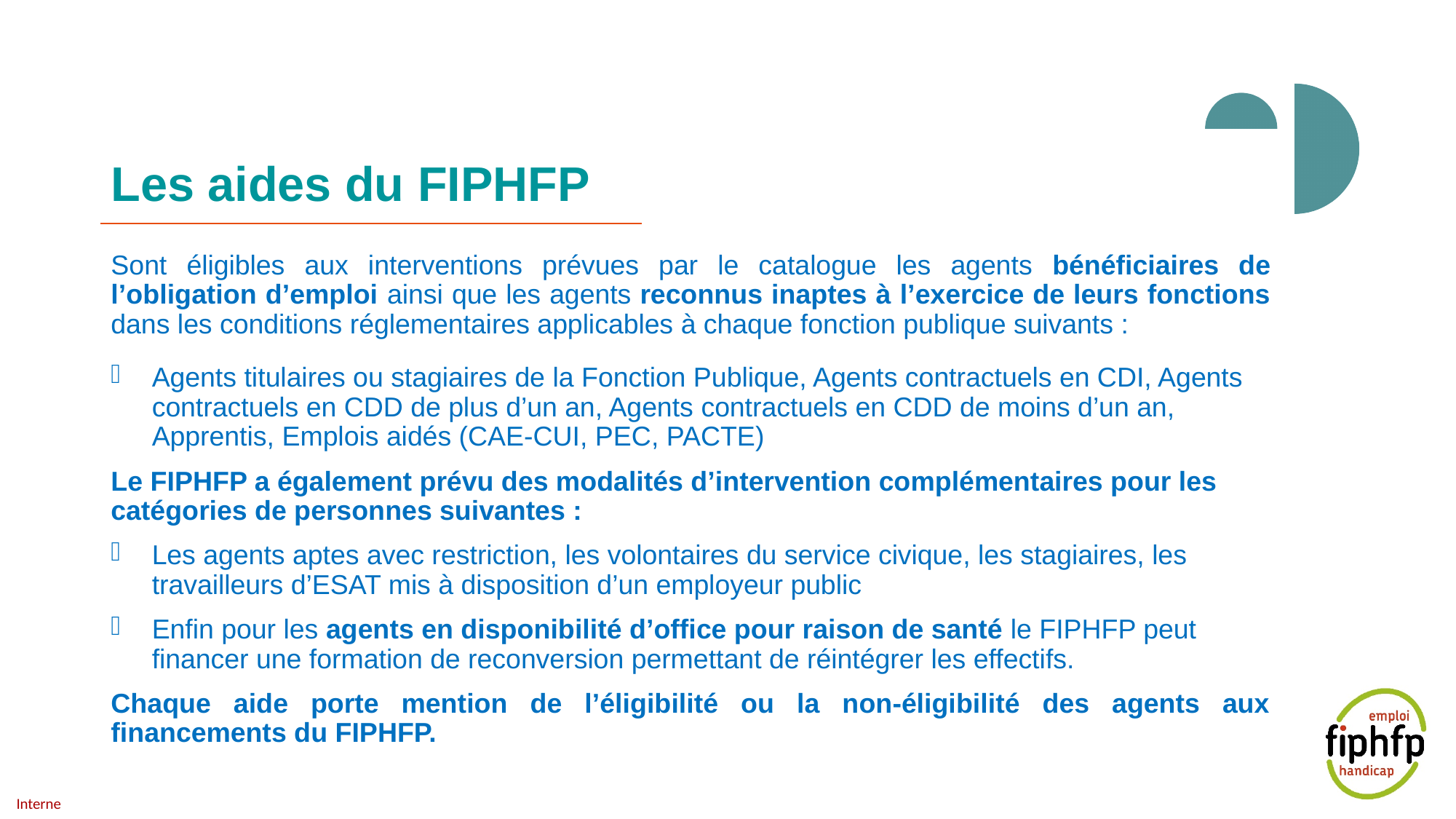

# Les aides du FIPHFP
Sont éligibles aux interventions prévues par le catalogue les agents bénéficiaires de l’obligation d’emploi ainsi que les agents reconnus inaptes à l’exercice de leurs fonctions dans les conditions réglementaires applicables à chaque fonction publique suivants :
Agents titulaires ou stagiaires de la Fonction Publique, Agents contractuels en CDI, Agents contractuels en CDD de plus d’un an, Agents contractuels en CDD de moins d’un an, Apprentis, Emplois aidés (CAE-CUI, PEC, PACTE)
Le FIPHFP a également prévu des modalités d’intervention complémentaires pour les catégories de personnes suivantes :
Les agents aptes avec restriction, les volontaires du service civique, les stagiaires, les travailleurs d’ESAT mis à disposition d’un employeur public
Enfin pour les agents en disponibilité d’office pour raison de santé le FIPHFP peut financer une formation de reconversion permettant de réintégrer les effectifs.
Chaque aide porte mention de l’éligibilité ou la non-éligibilité des agents aux financements du FIPHFP.